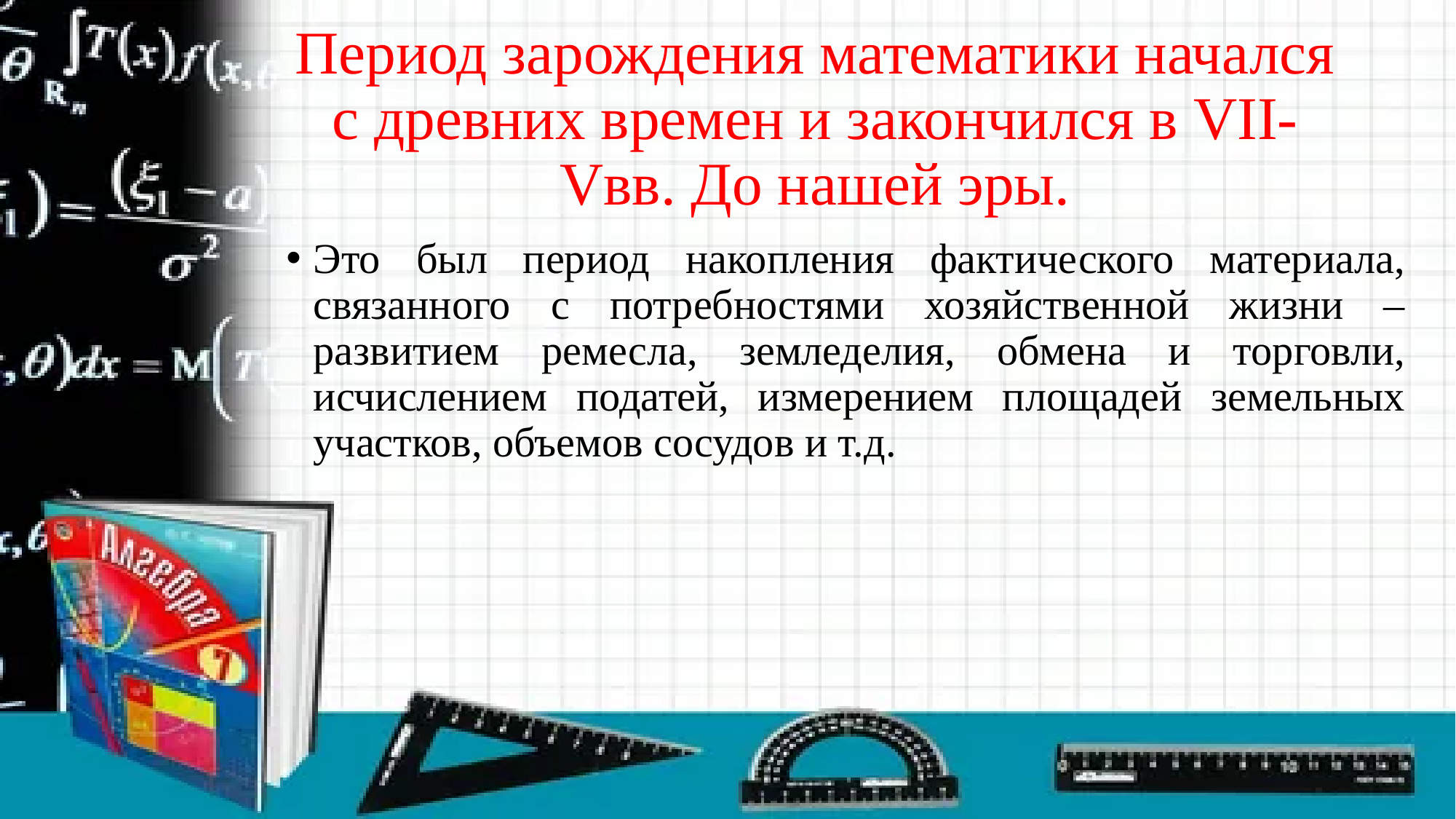

# Период зарождения математики начался с древних времен и закончился в VII-Vвв. До нашей эры.
Это был период накопления фактического материала, связанного с потребностями хозяйственной жизни – развитием ремесла, земледелия, обмена и торговли, исчислением податей, измерением площадей земельных участков, объемов сосудов и т.д.